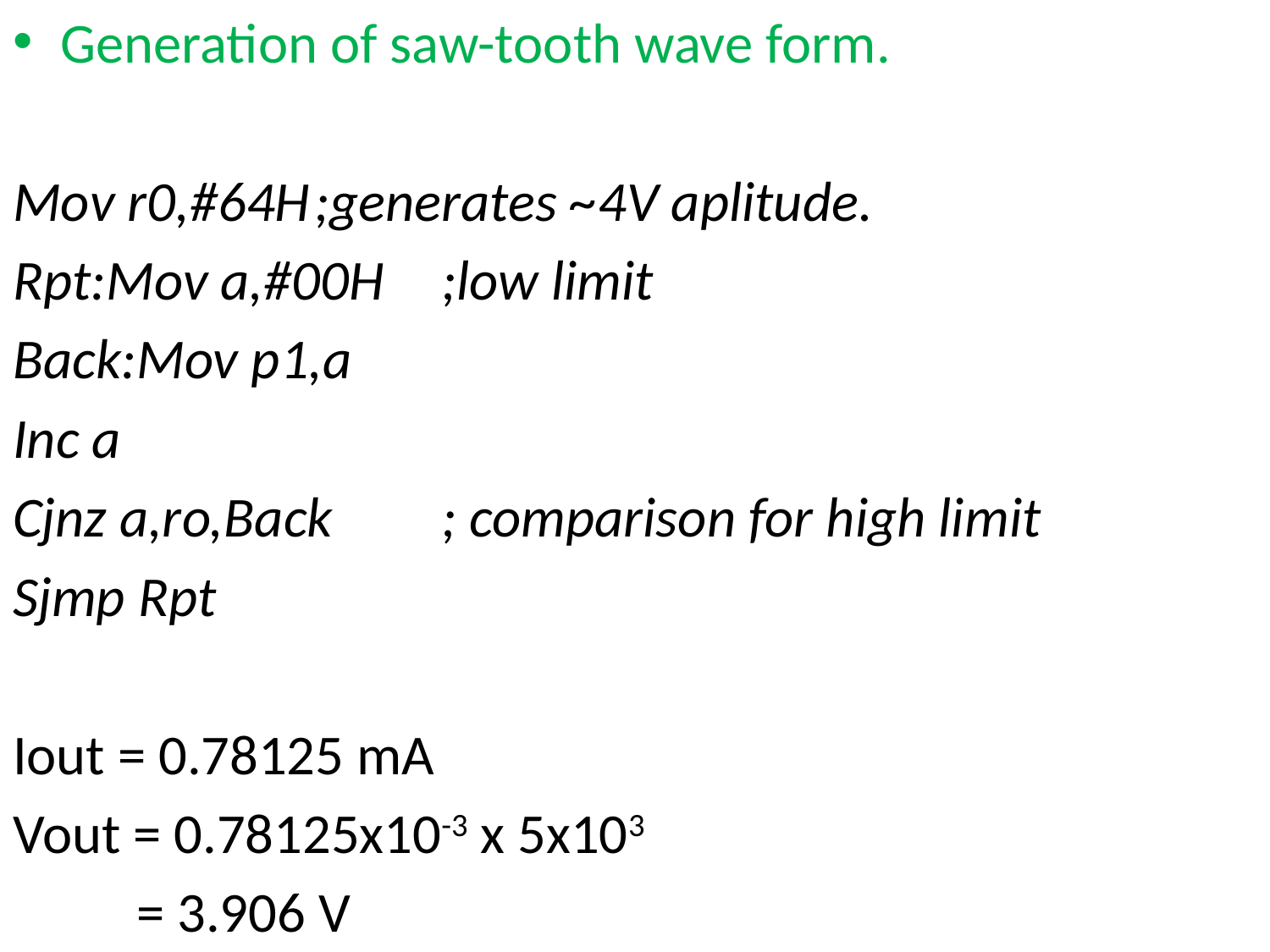

Generation of saw-tooth wave form.

Mov r0,#64H	;generates ~4V aplitude.
Rpt:Mov a,#00H	;low limit
Back:Mov p1,a
Inc a
Cjnz a,ro,Back	; comparison for high limit
Sjmp Rpt

Iout = 0.78125 mA
Vout = 0.78125x10-3 x 5x103
	      = 3.906 V